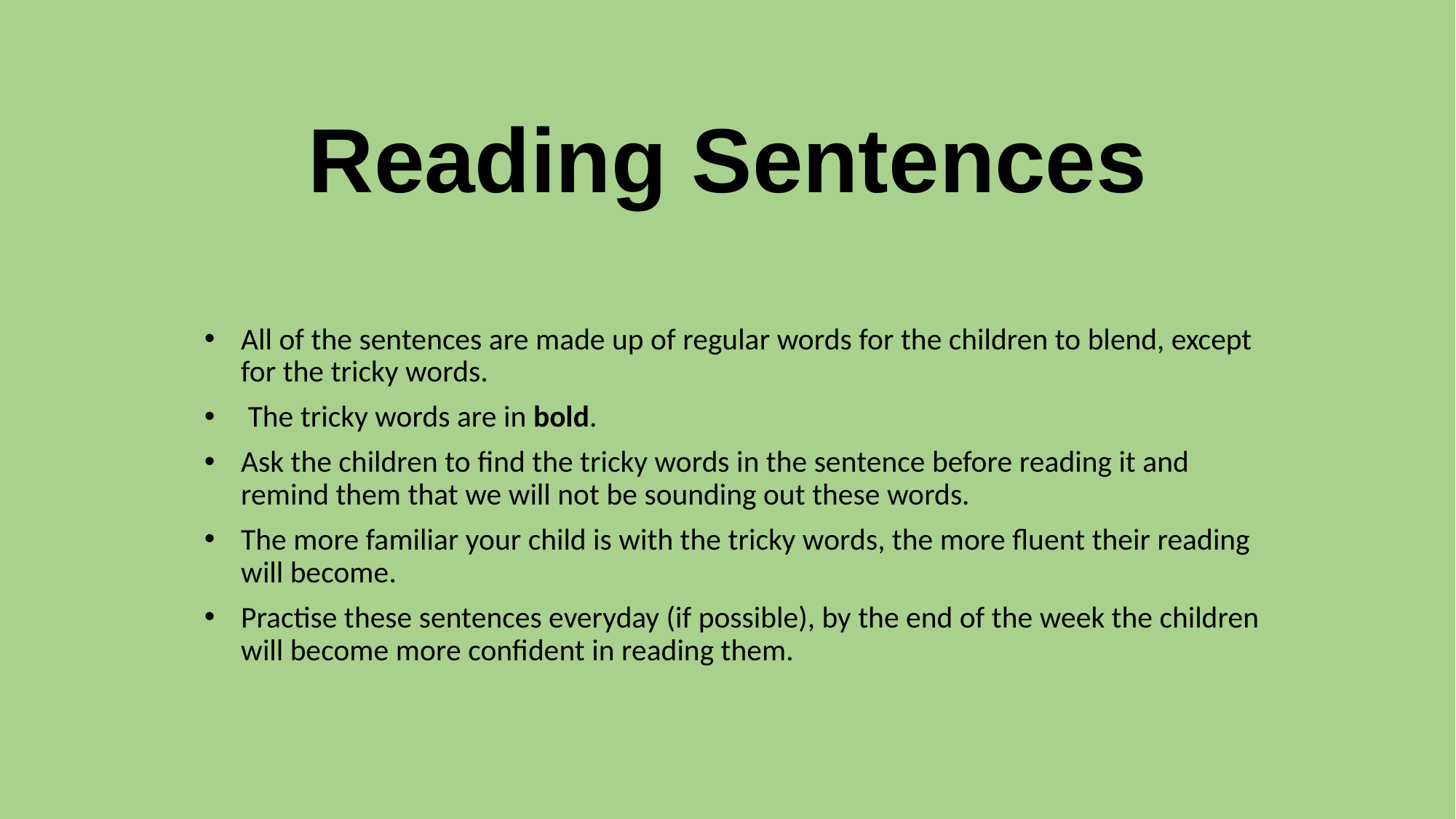

# Reading Sentences
All of the sentences are made up of regular words for the children to blend, except for the tricky words.
 The tricky words are in bold.
Ask the children to find the tricky words in the sentence before reading it and remind them that we will not be sounding out these words.
The more familiar your child is with the tricky words, the more fluent their reading will become.
Practise these sentences everyday (if possible), by the end of the week the children will become more confident in reading them.